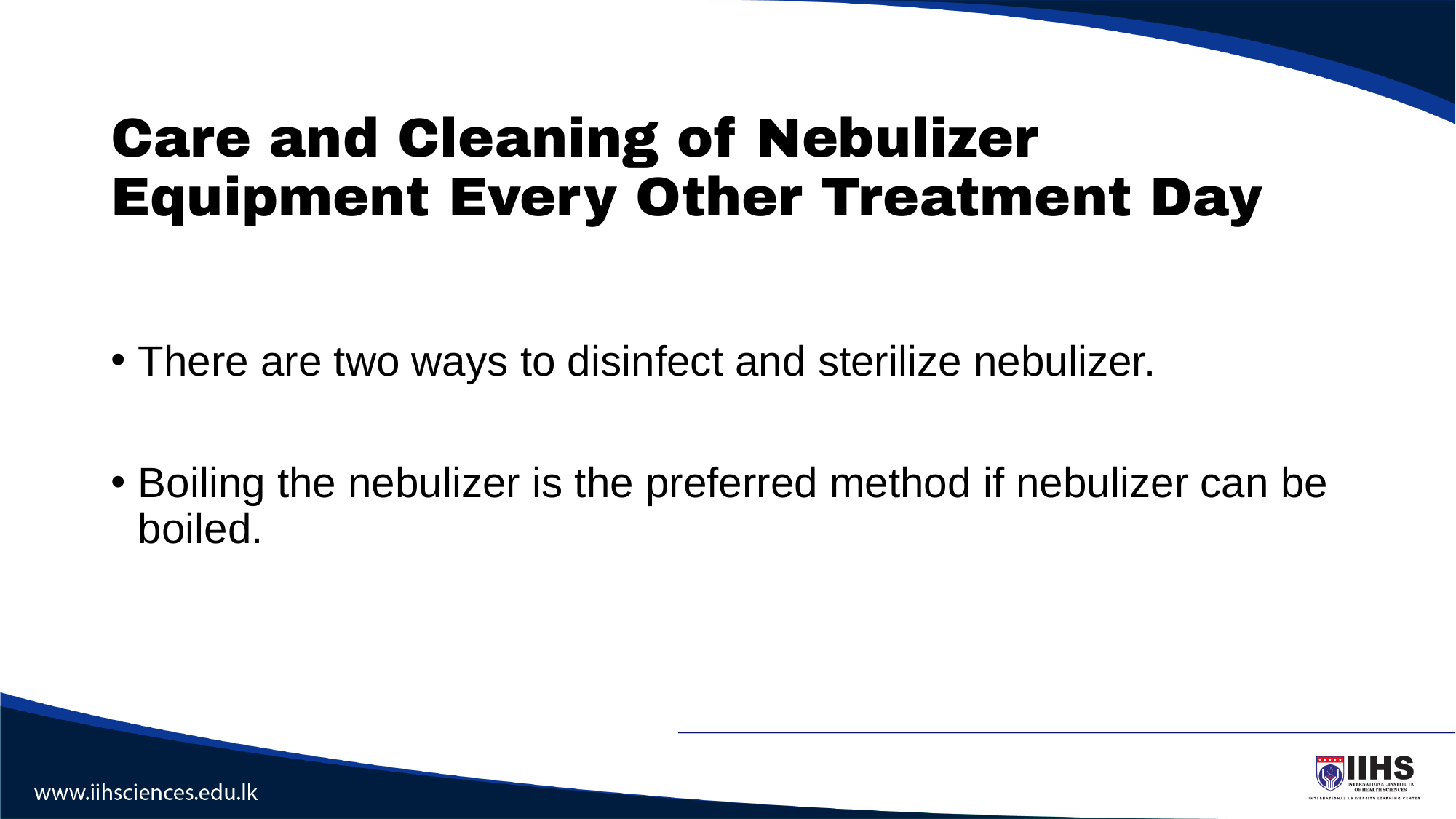

# Care and Cleaning of Nebulizer Equipment Every Other Treatment Day
There are two ways to disinfect and sterilize nebulizer.

Boiling the nebulizer is the preferred method if nebulizer can be boiled.